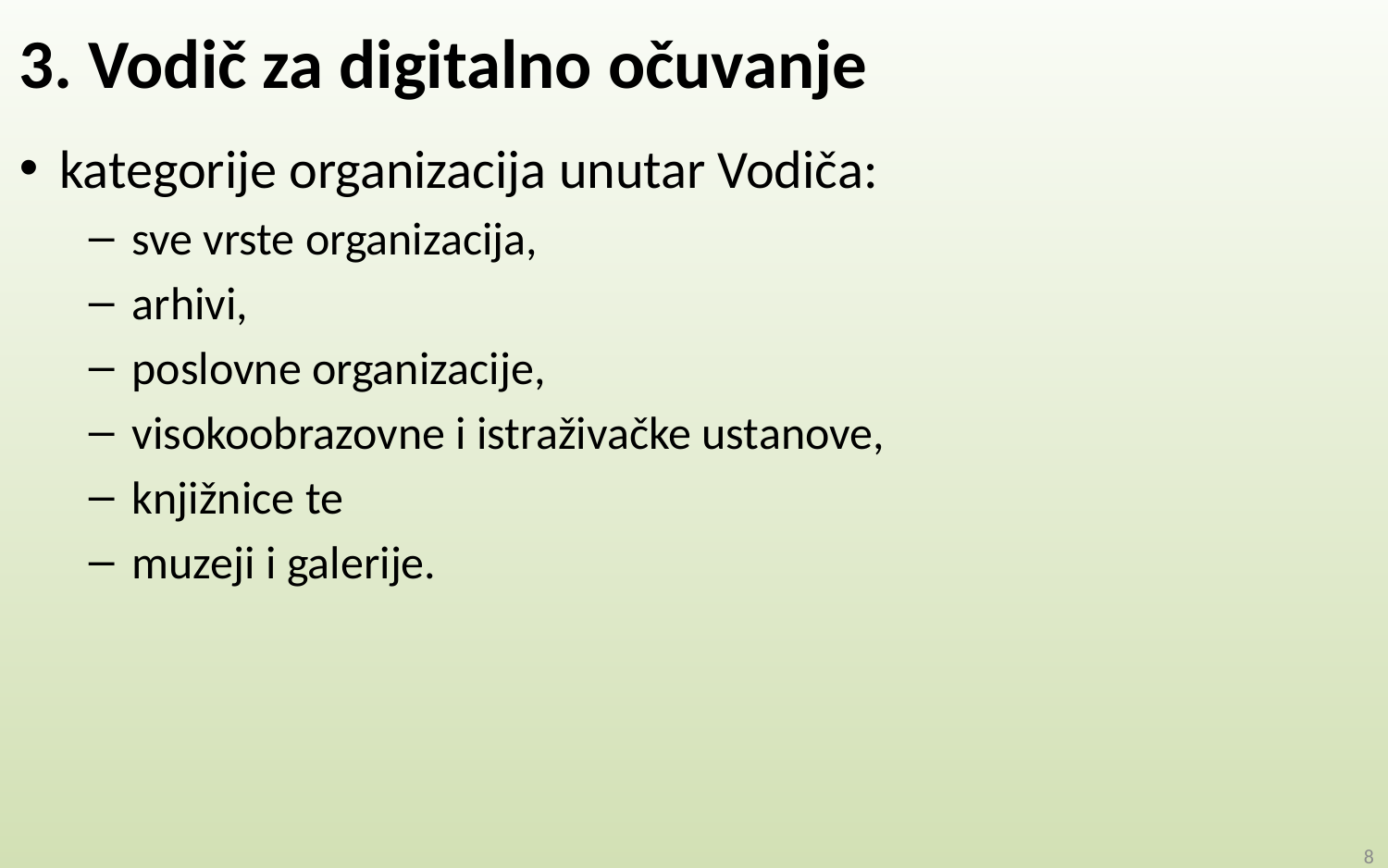

# 3. Vodič za digitalno očuvanje
kategorije organizacija unutar Vodiča:
sve vrste organizacija,
arhivi,
poslovne organizacije,
visokoobrazovne i istraživačke ustanove,
knjižnice te
muzeji i galerije.
8